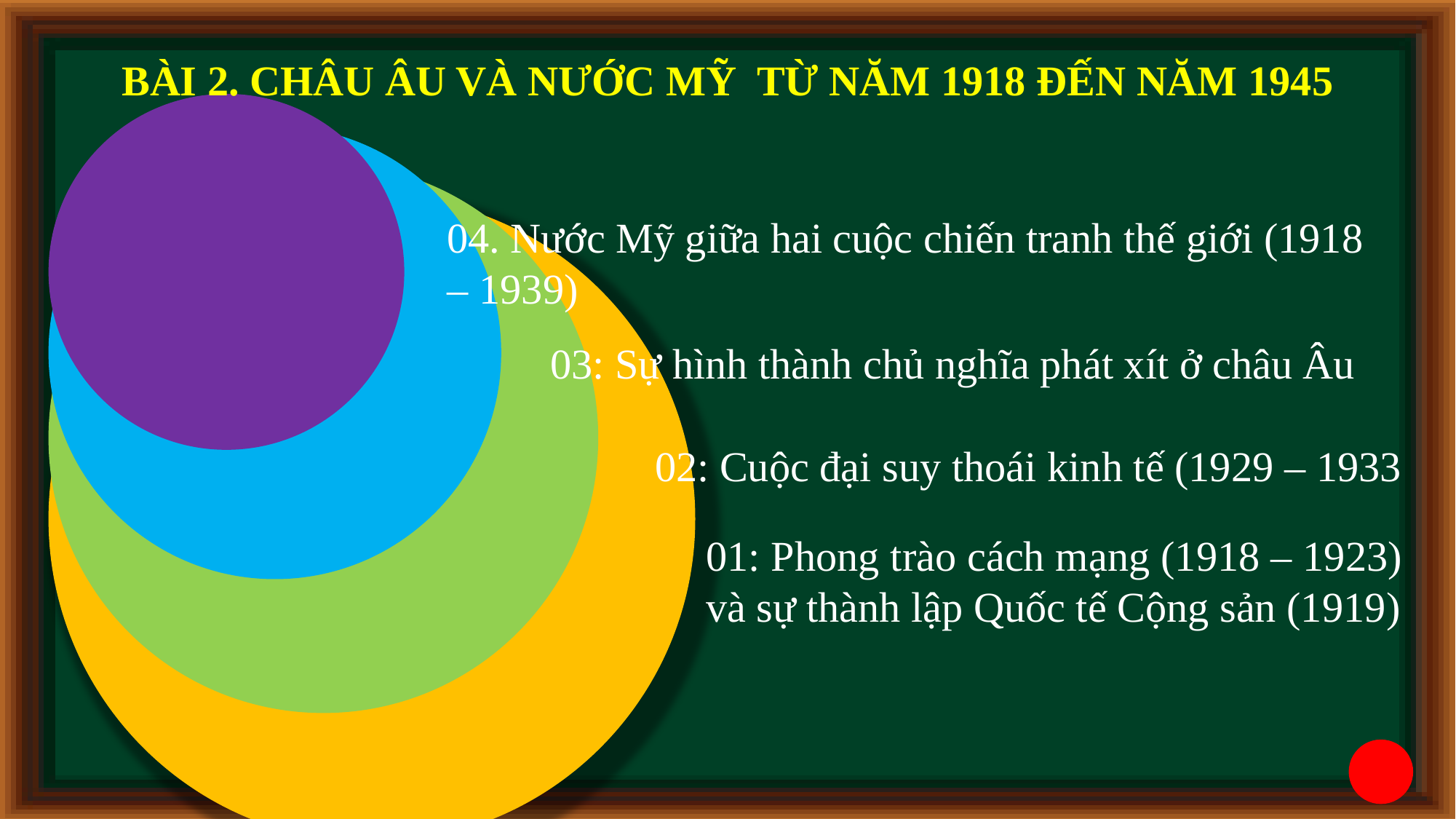

BÀI 2. CHÂU ÂU VÀ NƯỚC MỸ  TỪ NĂM 1918 ĐẾN NĂM 1945

04. Nước Mỹ giữa hai cuộc chiến tranh thế giới (1918 – 1939)
03: Sự hình thành chủ nghĩa phát xít ở châu Âu
02: Cuộc đại suy thoái kinh tế (1929 – 1933
01: Phong trào cách mạng (1918 – 1923) và sự thành lập Quốc tế Cộng sản (1919)